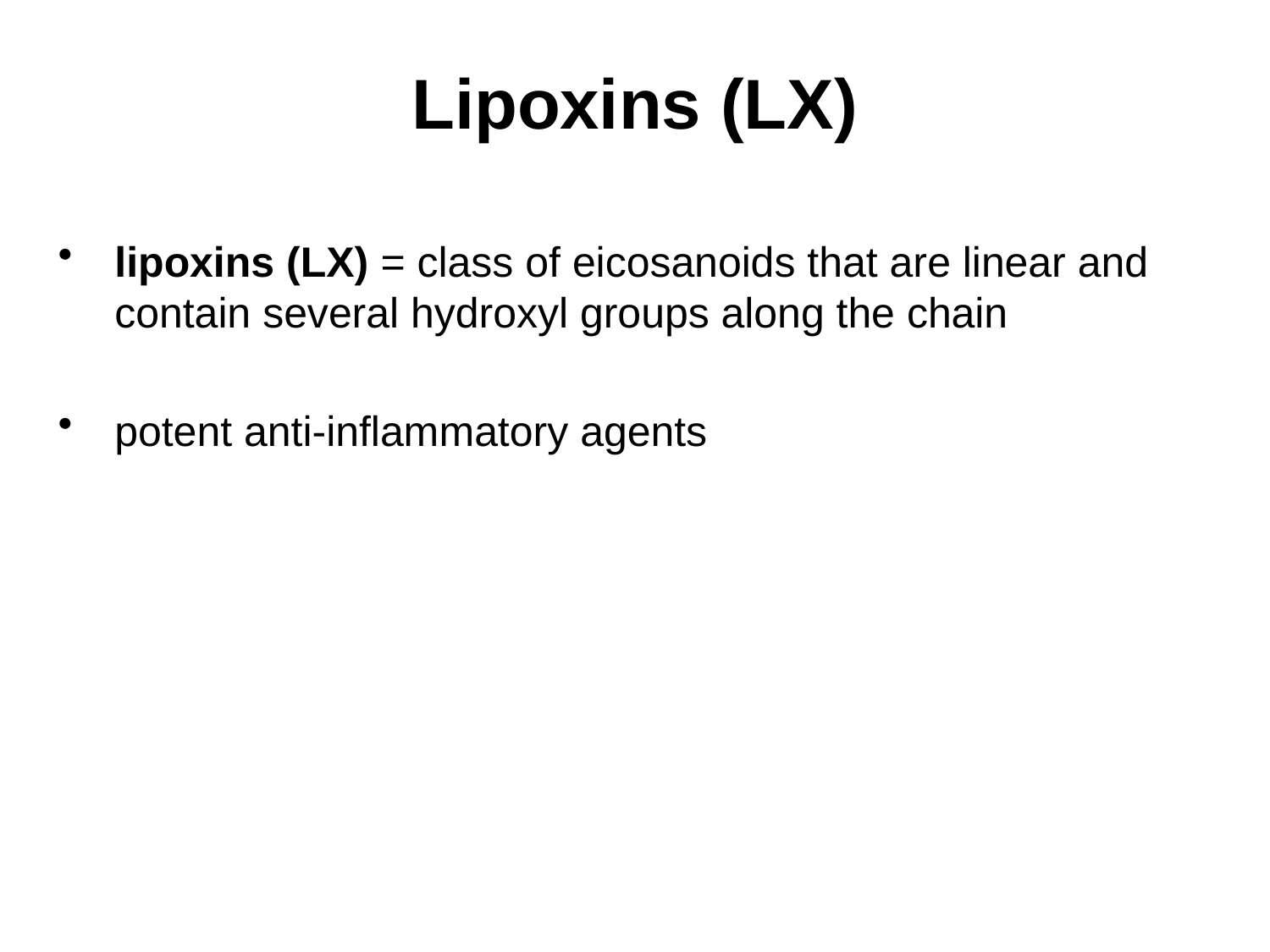

# Lipoxins (LX)
lipoxins (LX) = class of eicosanoids that are linear and contain several hydroxyl groups along the chain

potent anti-inflammatory agents